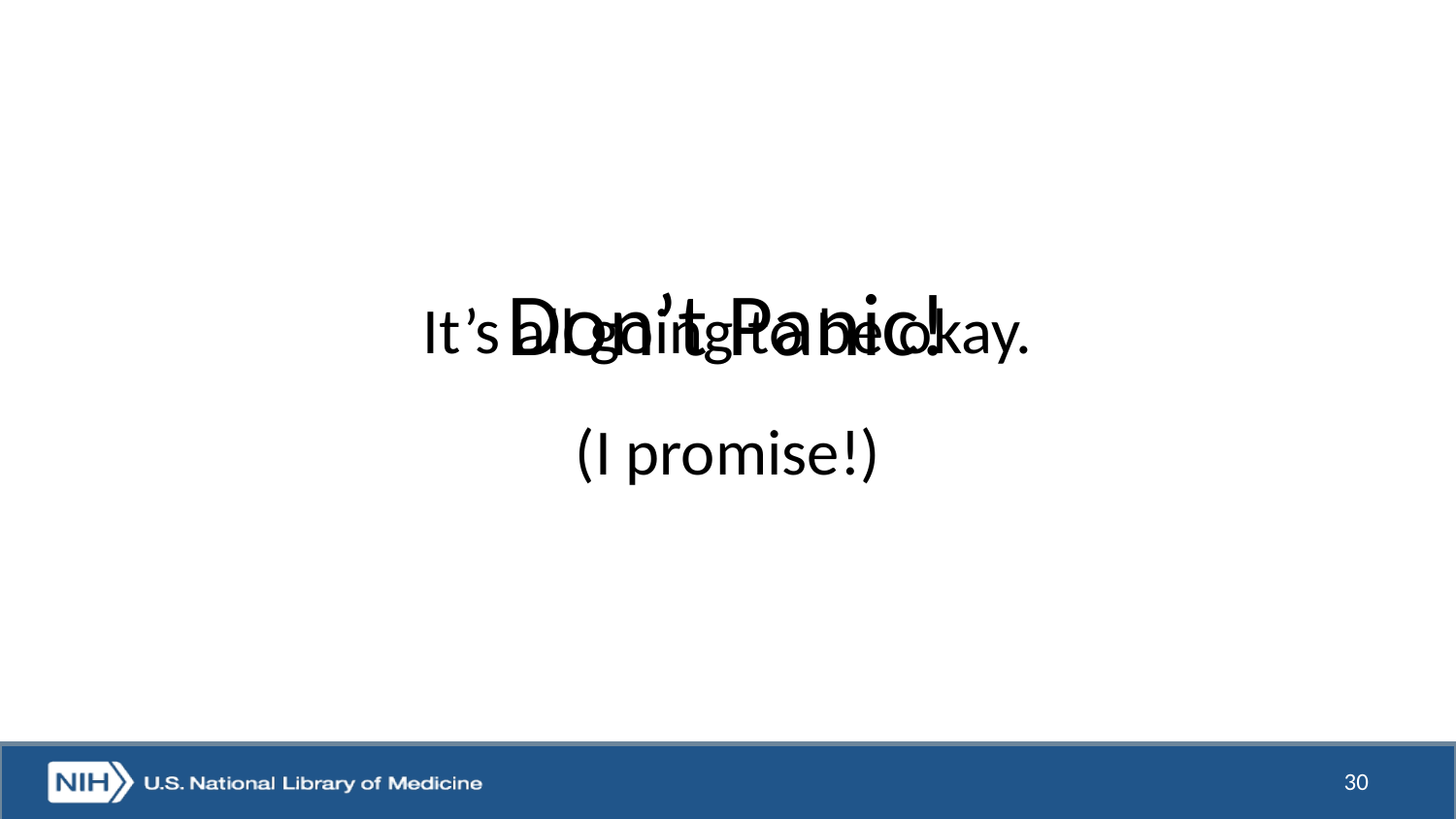

It’s all going to be okay.

(I promise!)
# Don’t Panic!
30